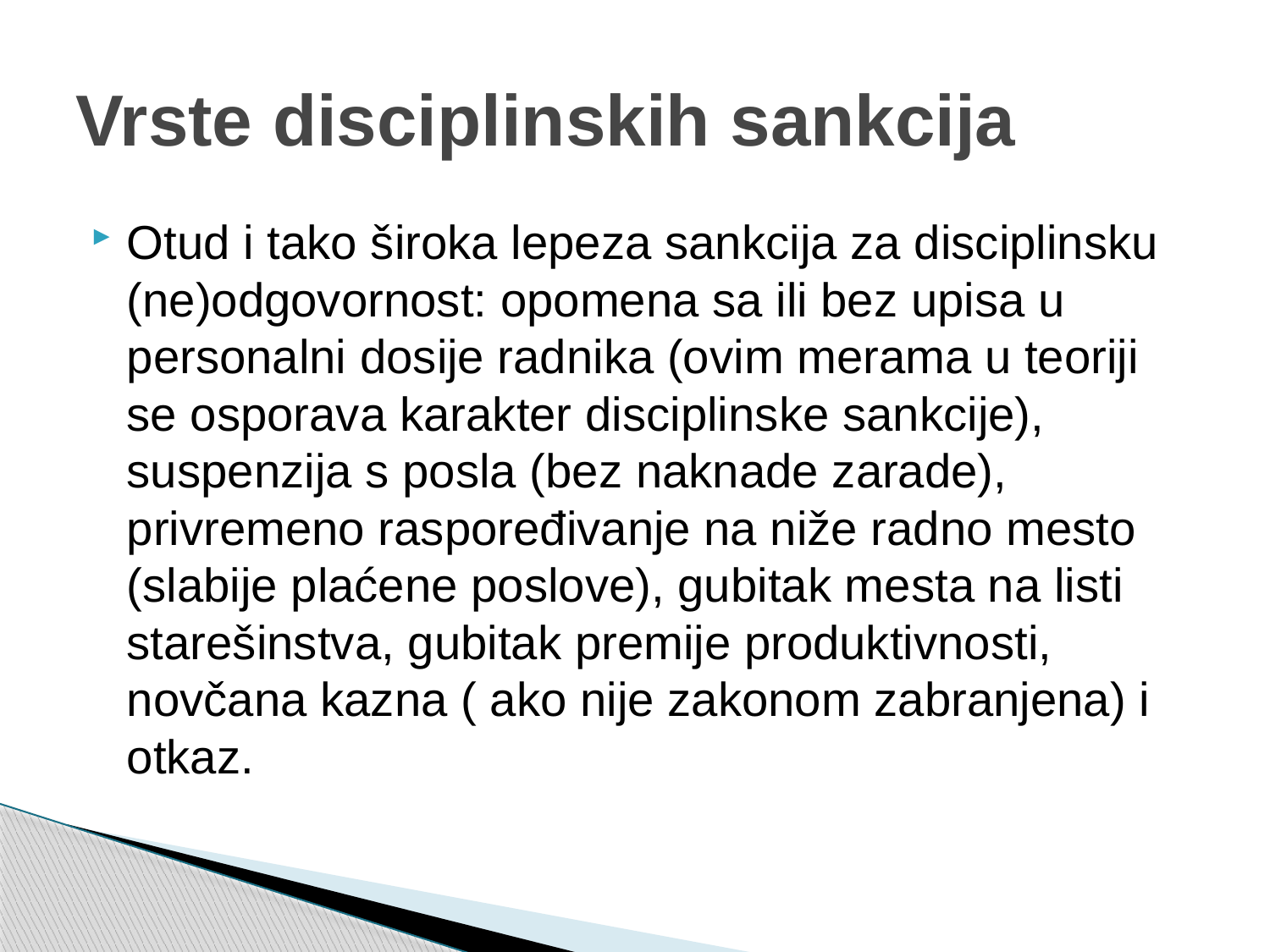

# Vrste disciplinskih sankcija
Otud i tako široka lepeza sankcija za disciplinsku (ne)odgovornost: opomena sa ili bez upisa u personalni dosije radnika (ovim merama u teoriji se osporava karakter disciplinske sankcije), suspenzija s posla (bez naknade zarade), privremeno raspoređivanje na niže radno mesto (slabije plaćene poslove), gubitak mesta na listi starešinstva, gubitak premije produktivnosti, novčana kazna ( ako nije zakonom zabranjena) i otkaz.